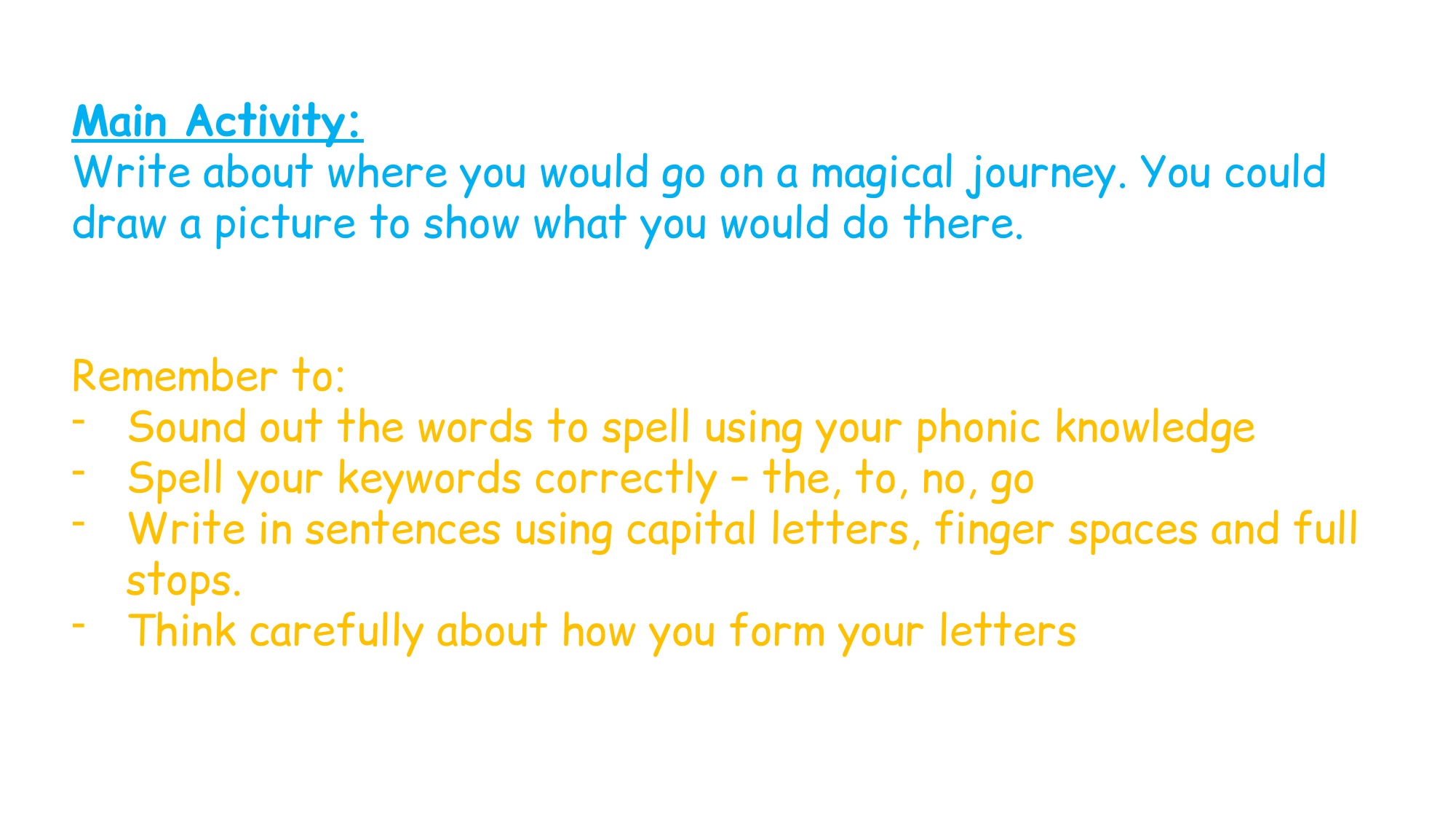

Main Activity:
Write about where you would go on a magical journey. You could draw a picture to show what you would do there.

Remember to:
Sound out the words to spell using your phonic knowledge
Spell your keywords correctly – the, to, no, go
Write in sentences using capital letters, finger spaces and full stops.
Think carefully about how you form your letters